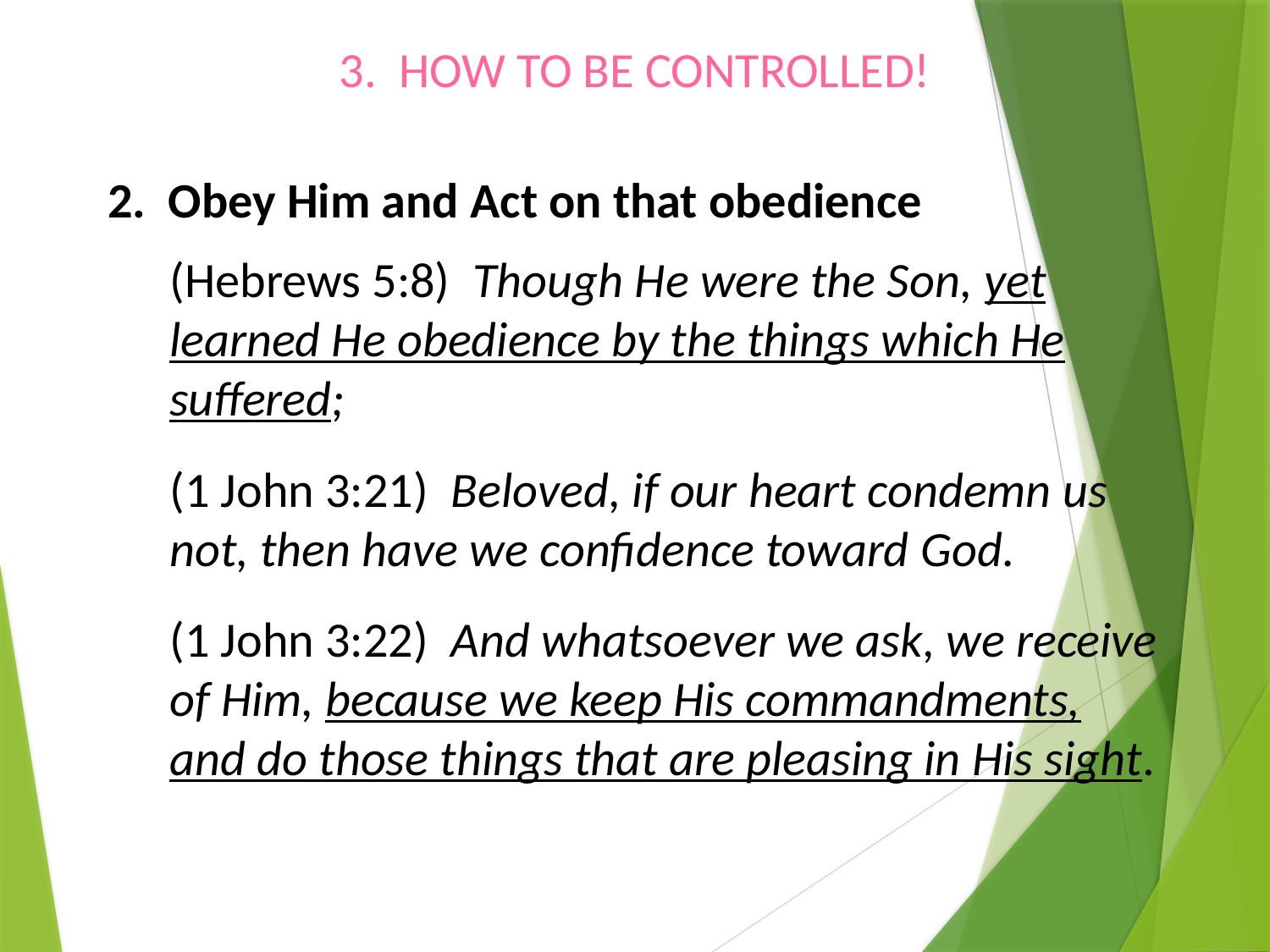

# 3.  HOW TO BE CONTROLLED!
2.  Obey Him and Act on that obedience
(Hebrews 5:8)  Though He were the Son, yet learned He obedience by the things which He suffered;
(1 John 3:21)  Beloved, if our heart condemn us not, then have we confidence toward God.
(1 John 3:22)  And whatsoever we ask, we receive of Him, because we keep His commandments, and do those things that are pleasing in His sight.